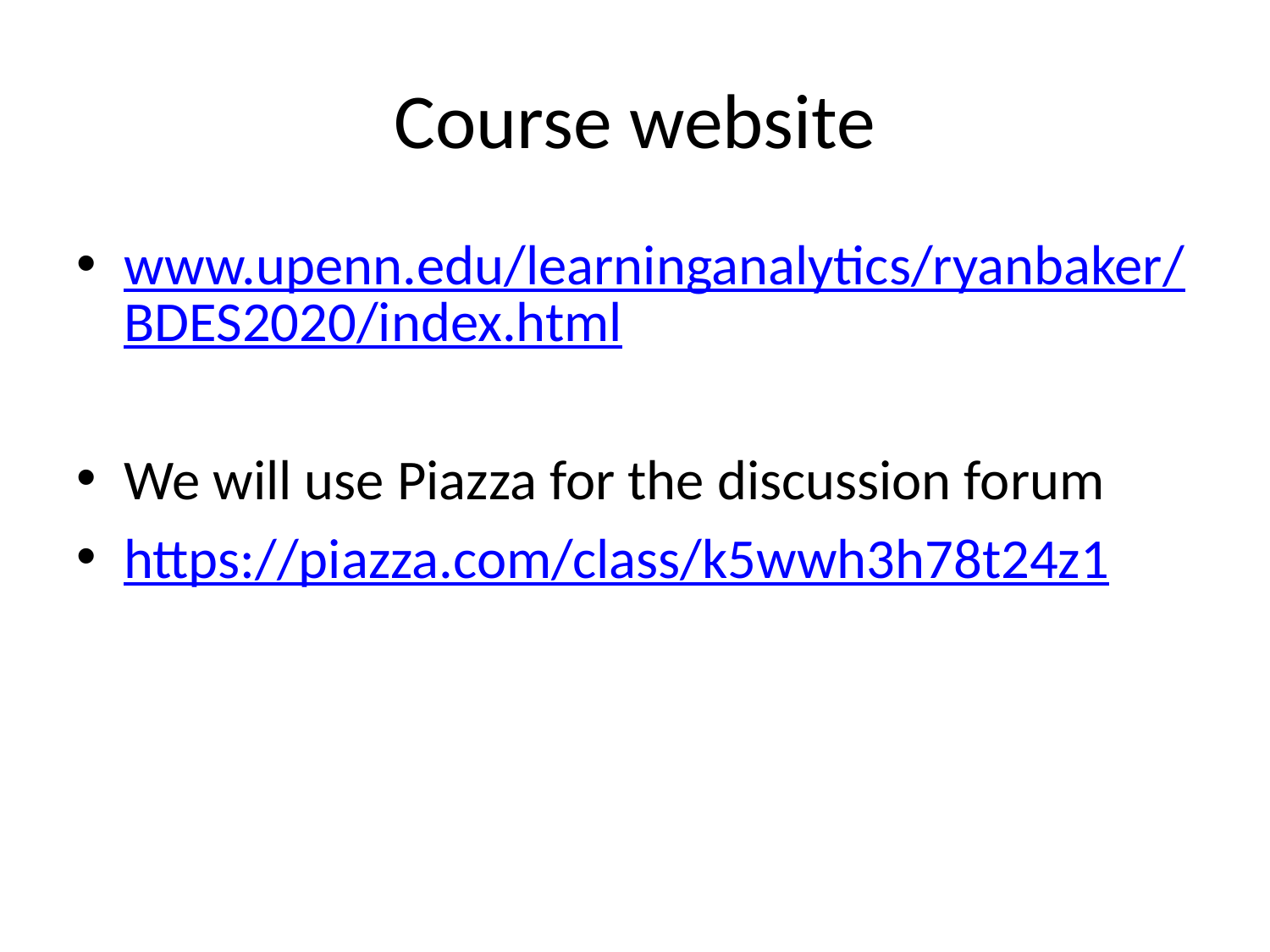

# Course website
www.upenn.edu/learninganalytics/ryanbaker/BDES2020/index.html

We will use Piazza for the discussion forum
https://piazza.com/class/k5wwh3h78t24z1